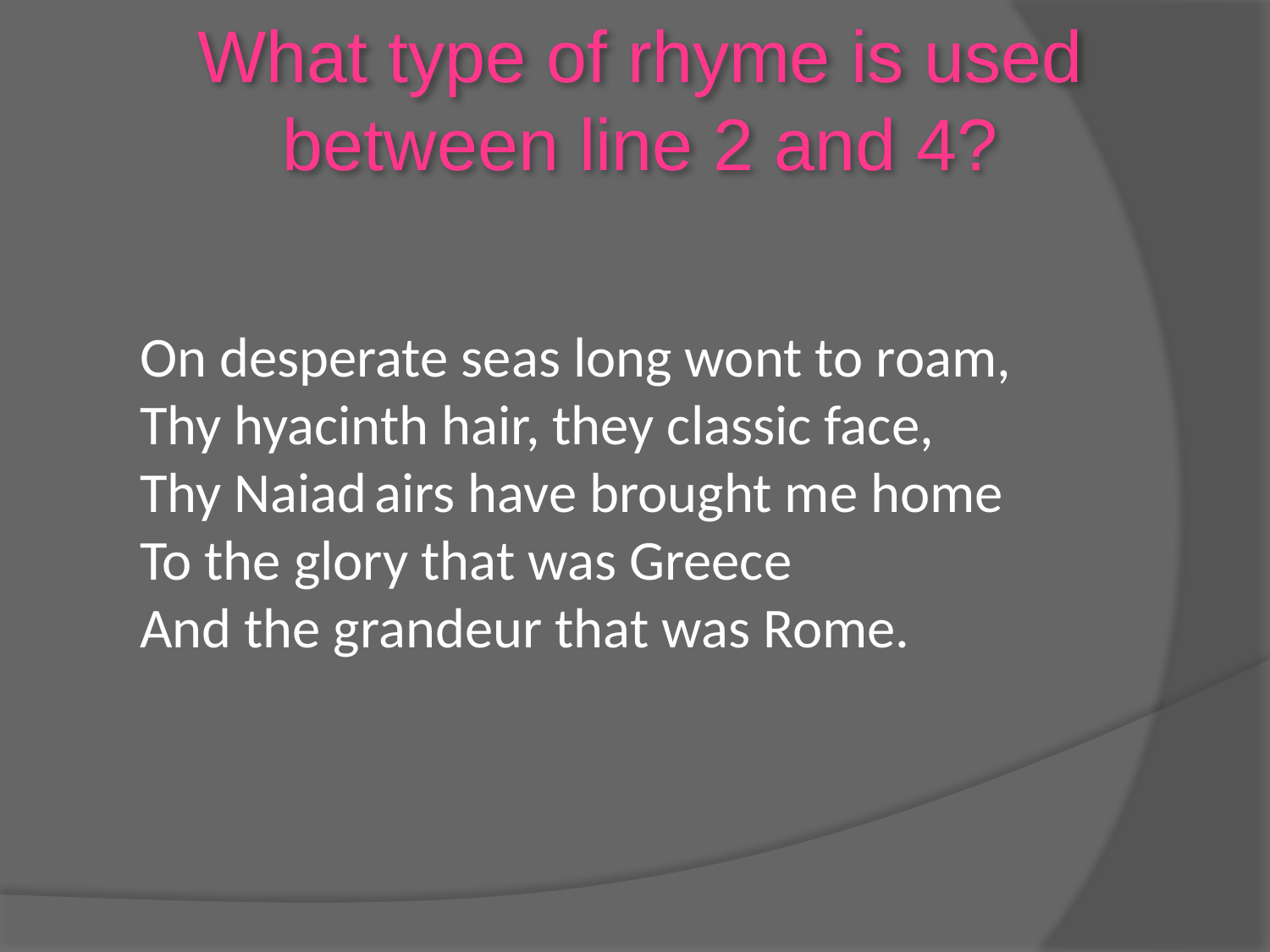

# What type of rhyme is used between line 2 and 4?

On desperate seas long wont to roam,
Thy hyacinth hair, they classic face,
Thy Naiad airs have brought me home
To the glory that was Greece
And the grandeur that was Rome.